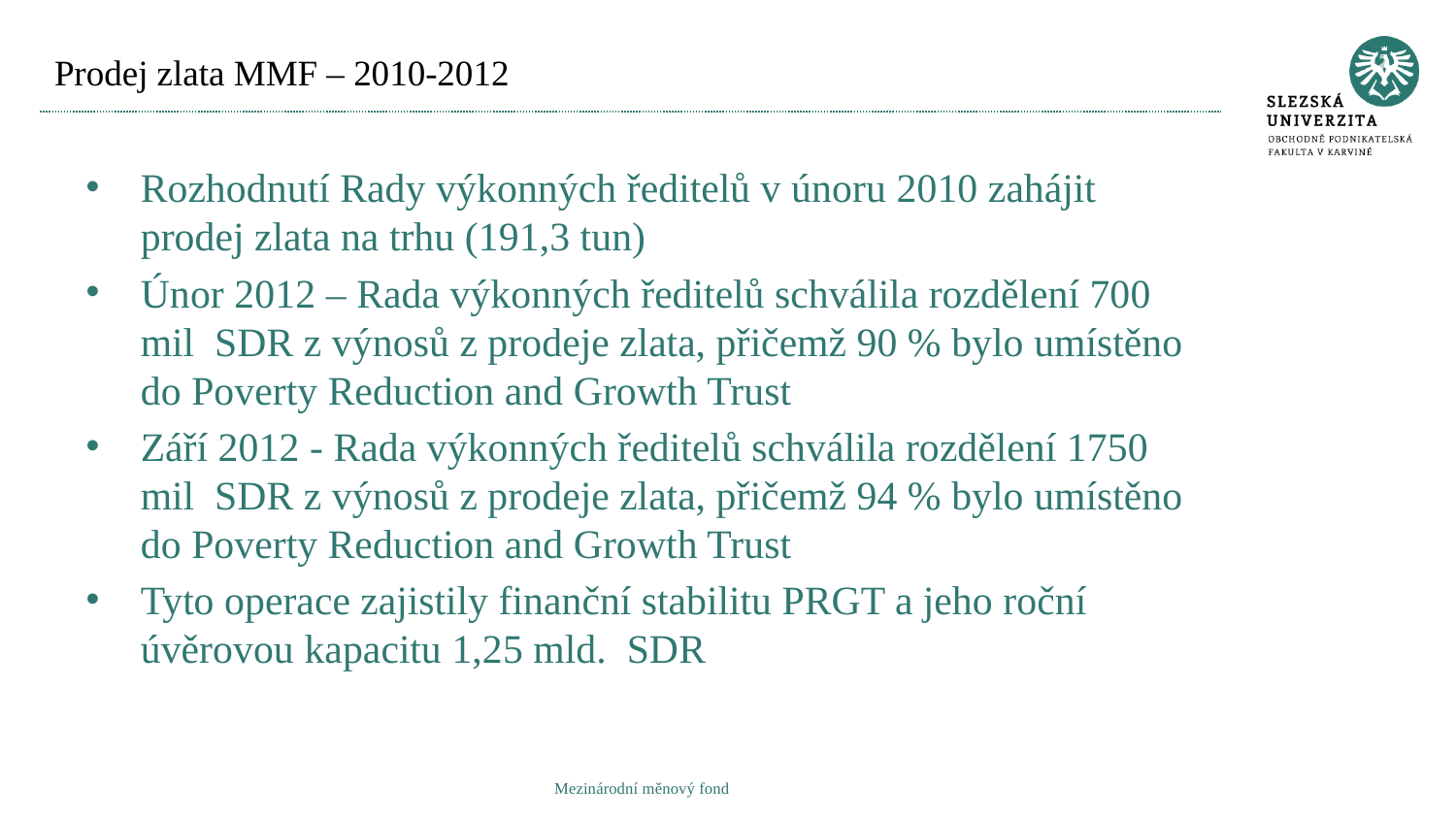

# Prodej zlata MMF – 2010-2012
Rozhodnutí Rady výkonných ředitelů v únoru 2010 zahájit prodej zlata na trhu (191,3 tun)
Únor 2012 – Rada výkonných ředitelů schválila rozdělení 700 mil  SDR z výnosů z prodeje zlata, přičemž 90 % bylo umístěno do Poverty Reduction and Growth Trust
Září 2012 - Rada výkonných ředitelů schválila rozdělení 1750 mil  SDR z výnosů z prodeje zlata, přičemž 94 % bylo umístěno do Poverty Reduction and Growth Trust
Tyto operace zajistily finanční stabilitu PRGT a jeho roční úvěrovou kapacitu 1,25 mld.  SDR